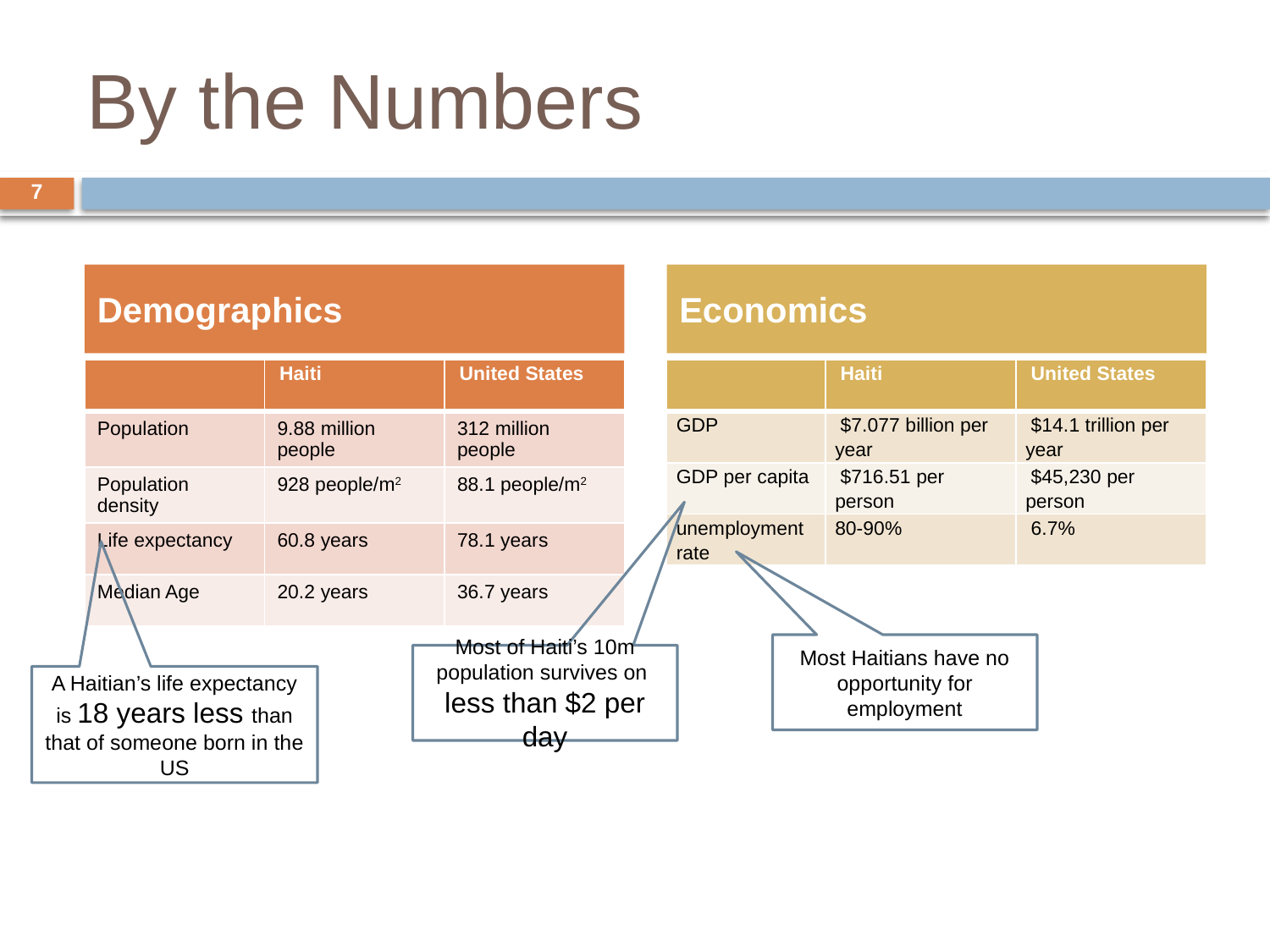

# By the Numbers
7
Demographics
Economics
|  | Haiti | United States |
| --- | --- | --- |
| Population | 9.88 million people | 312 million people |
| Population density | 928 people/m2 | 88.1 people/m2 |
| Life expectancy | 60.8 years | 78.1 years |
| Median Age | 20.2 years | 36.7 years |
|  | Haiti | United States |
| --- | --- | --- |
| GDP | $7.077 billion per year | $14.1 trillion per year |
| GDP per capita | $716.51 per person | $45,230 per person |
| unemployment rate | 80-90% | 6.7% |
Most Haitians have no opportunity for employment
Most of Haiti’s 10m population survives on
less than $2 per day
A Haitian’s life expectancy is 18 years less than that of someone born in the US